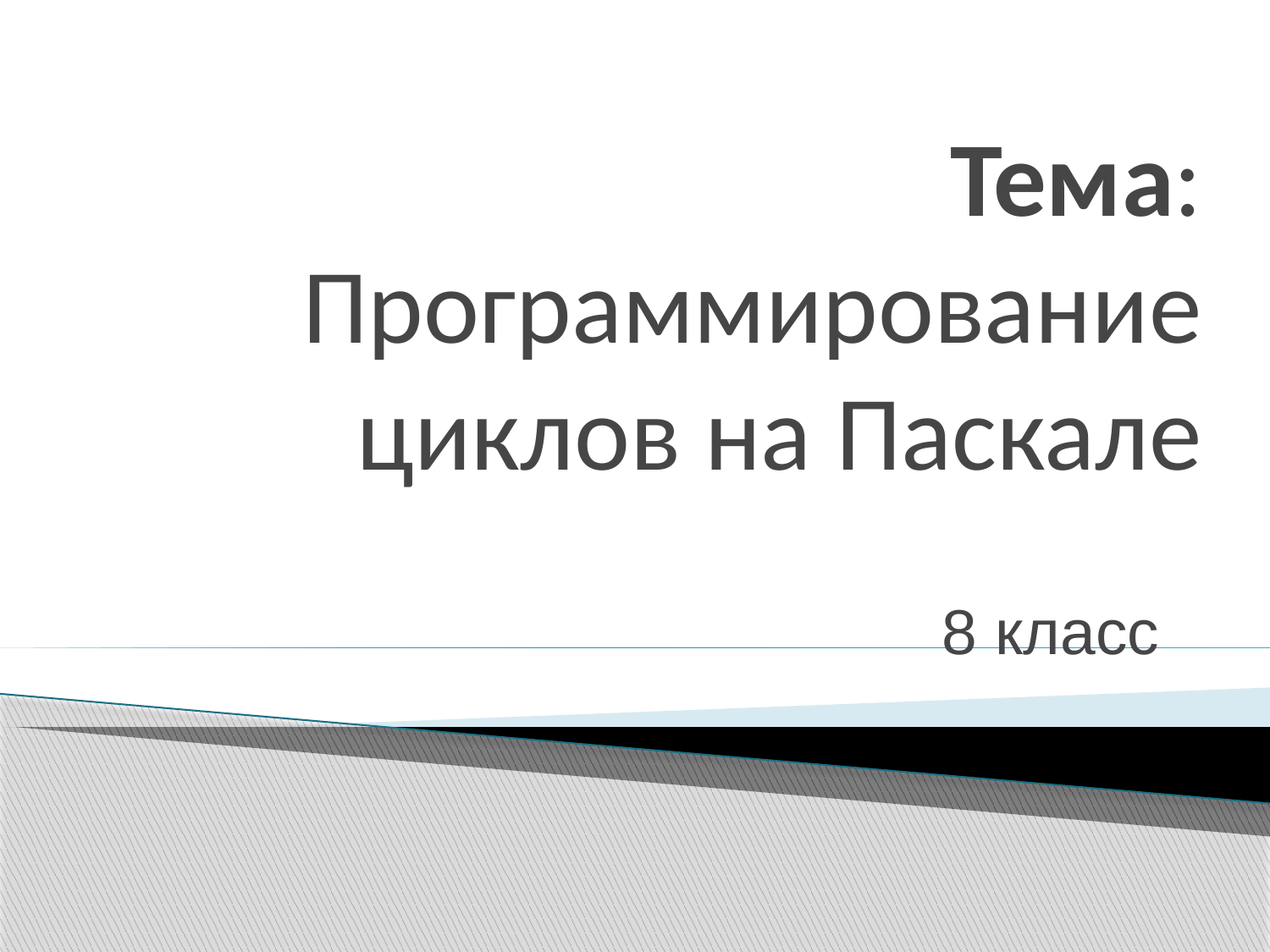

# Тема: Программирование циклов на Паскале

8 класс